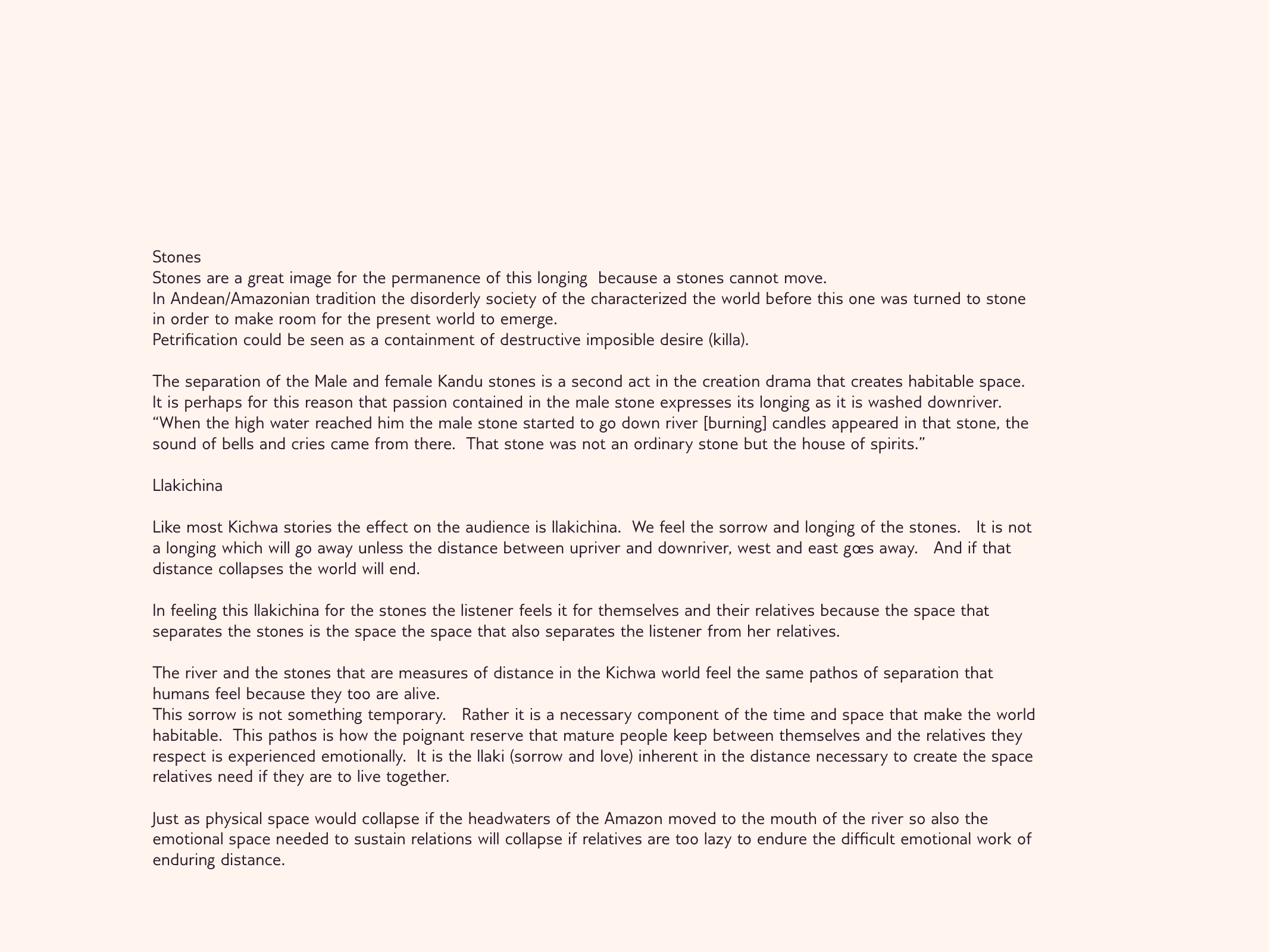

Stones
Stones are a great image for the permanence of this longing  because a stones cannot move.
In Andean/Amazonian tradition the disorderly society of the characterized the world before this one was turned to stone in order to make room for the present world to emerge.
Petrification could be seen as a containment of destructive imposible desire (killa).

The separation of the Male and female Kandu stones is a second act in the creation drama that creates habitable space.
It is perhaps for this reason that passion contained in the male stone expresses its longing as it is washed downriver.
“When the high water reached him the male stone started to go down river [burning] candles appeared in that stone, the sound of bells and cries came from there.  That stone was not an ordinary stone but the house of spirits.”

Llakichina

Like most Kichwa stories the effect on the audience is llakichina.  We feel the sorrow and longing of the stones.   It is not a longing which will go away unless the distance between upriver and downriver, west and east goes away.   And if that distance collapses the world will end.

In feeling this llakichina for the stones the listener feels it for themselves and their relatives because the space that separates the stones is the space the space that also separates the listener from her relatives.

The river and the stones that are measures of distance in the Kichwa world feel the same pathos of separation that humans feel because they too are alive.
This sorrow is not something temporary.   Rather it is a necessary component of the time and space that make the world habitable.  This pathos is how the poignant reserve that mature people keep between themselves and the relatives they respect is experienced emotionally.  It is the llaki (sorrow and love) inherent in the distance necessary to create the space relatives need if they are to live together.

Just as physical space would collapse if the headwaters of the Amazon moved to the mouth of the river so also the emotional space needed to sustain relations will collapse if relatives are too lazy to endure the difficult emotional work of enduring distance.
Stones are a great image for the permanence of this longing  because a stones cannot move.